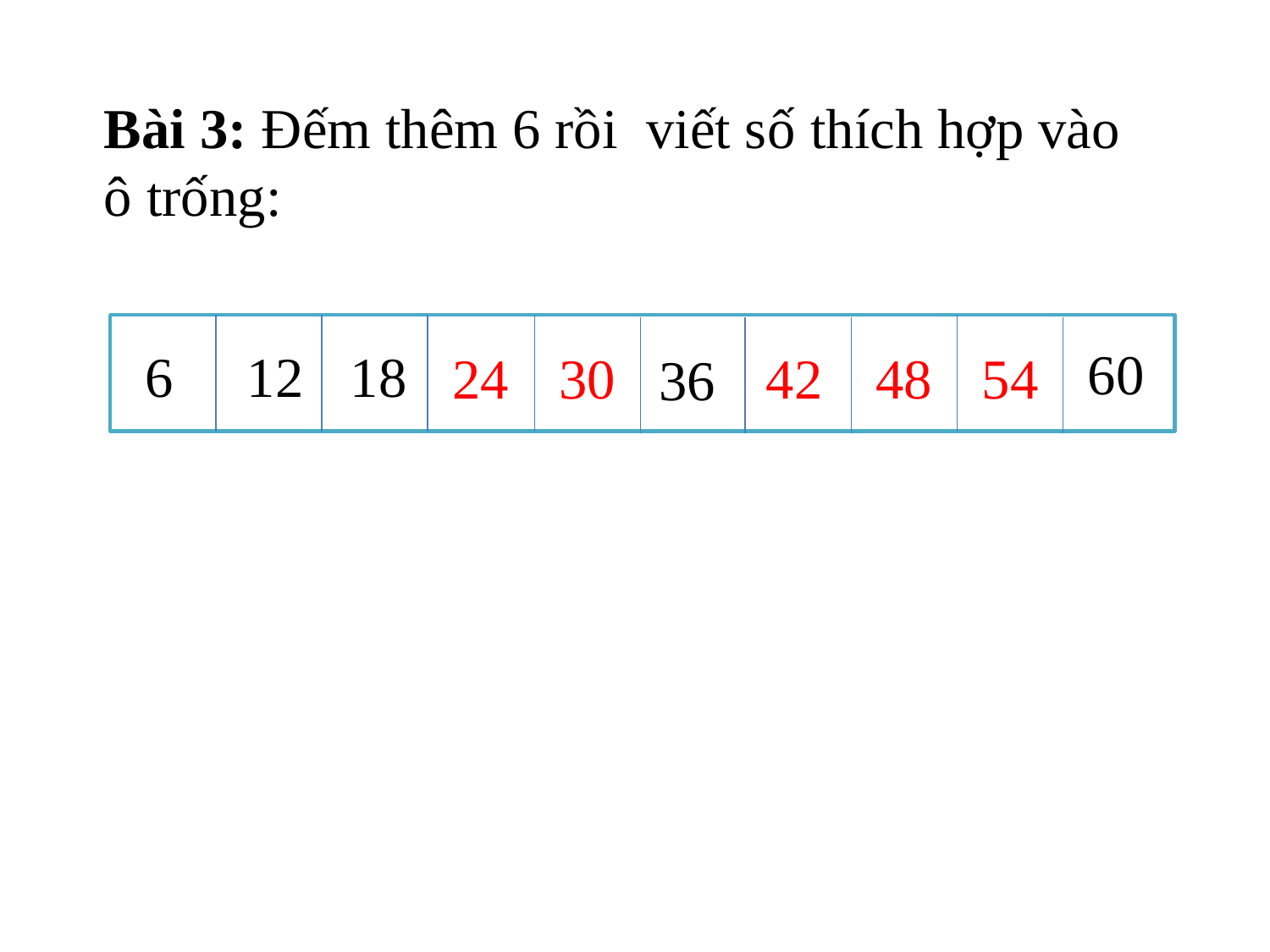

Bài 3: Đếm thêm 6 rồi  viết số thích hợp vào
ô trống:

60
6
12
18
54
24
30
42
48
36